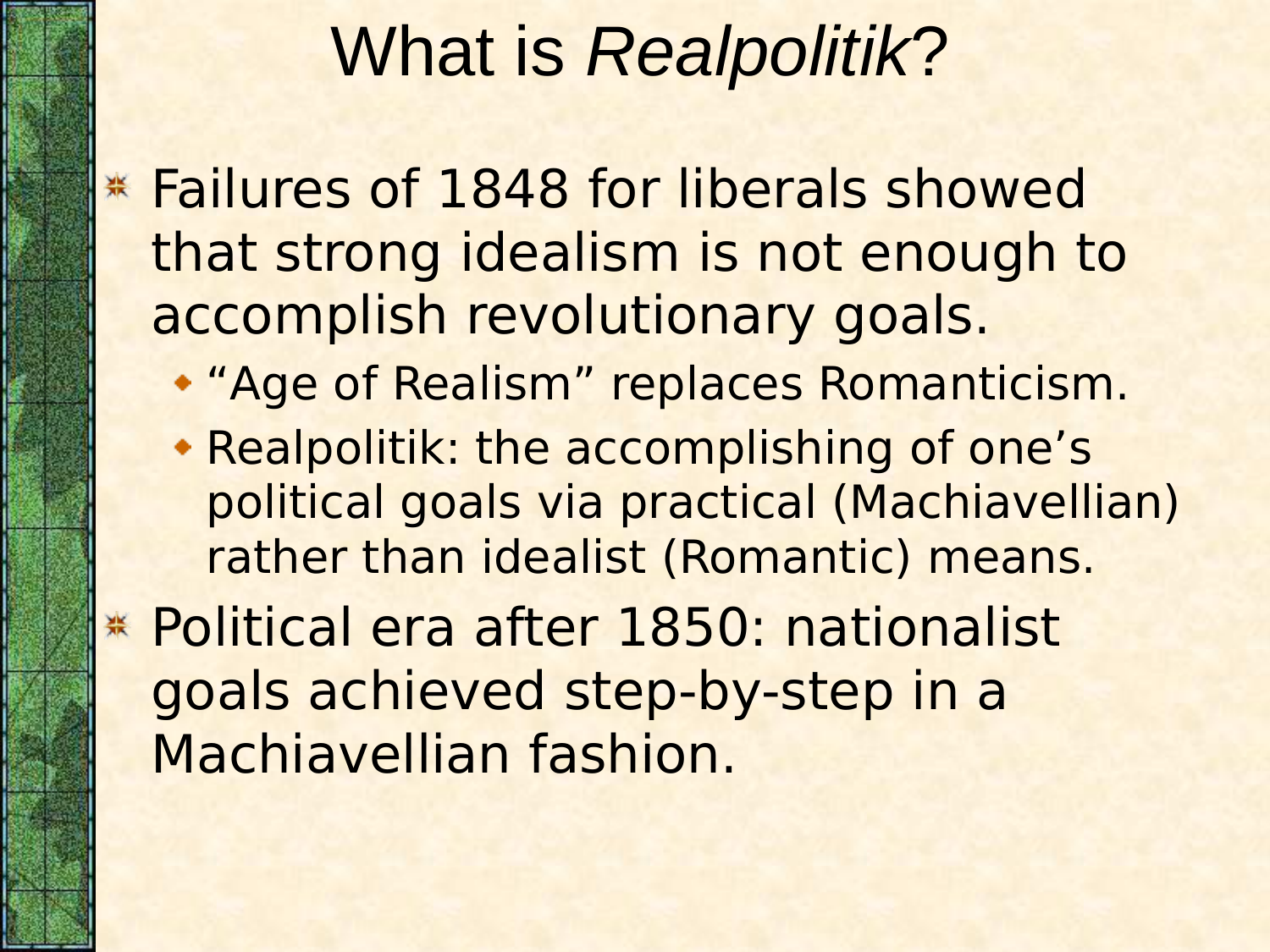

# What is Realpolitik?
Failures of 1848 for liberals showed that strong idealism is not enough to accomplish revolutionary goals.
“Age of Realism” replaces Romanticism.
Realpolitik: the accomplishing of one’s political goals via practical (Machiavellian) rather than idealist (Romantic) means.
Political era after 1850: nationalist goals achieved step-by-step in a Machiavellian fashion.